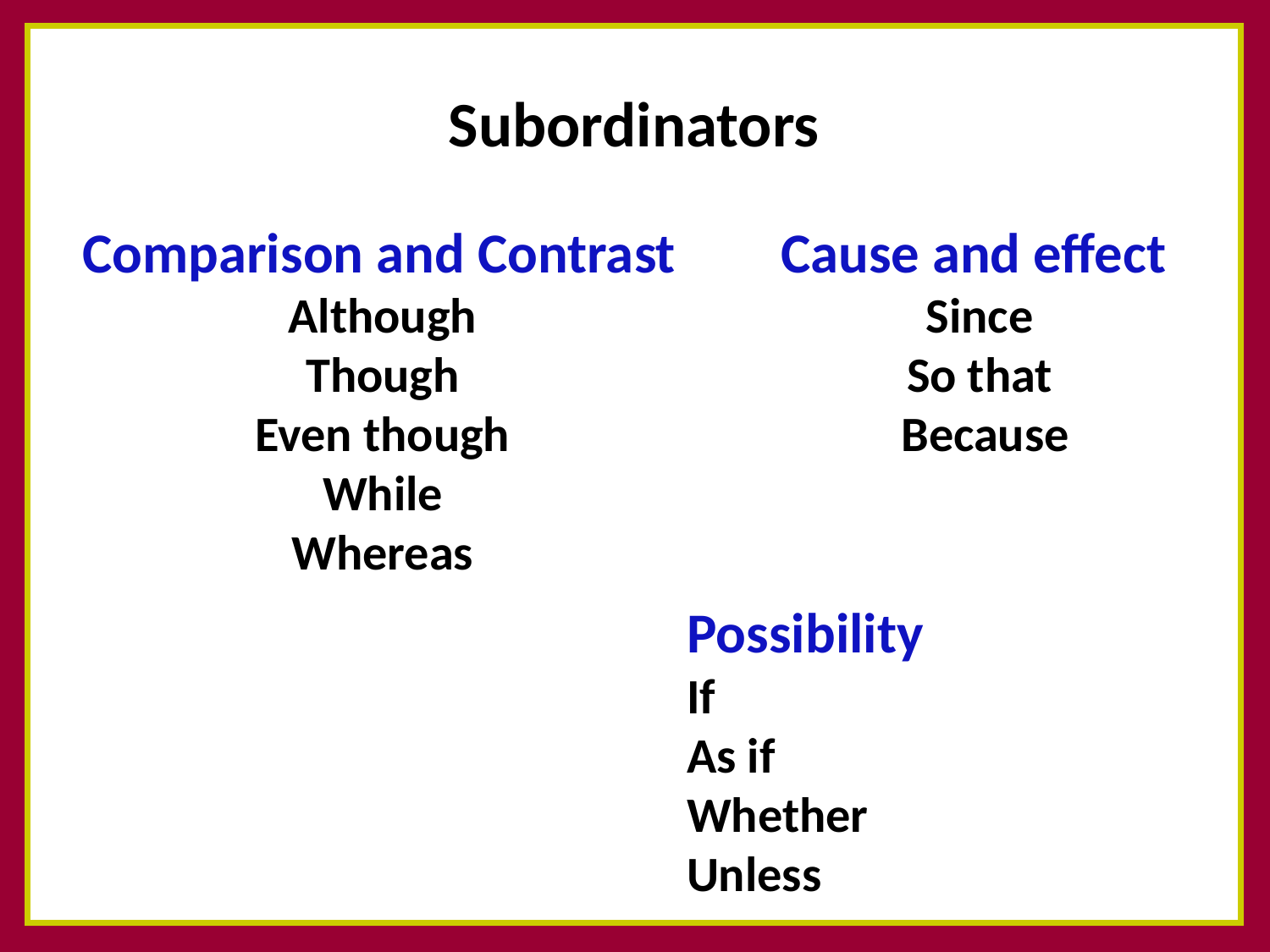

Subordinators

Comparison and Contrast
Although
Though
Even though
While
Whereas
Cause and effect
Since
So that
Because
Possibility
If
As if
Whether
Unless